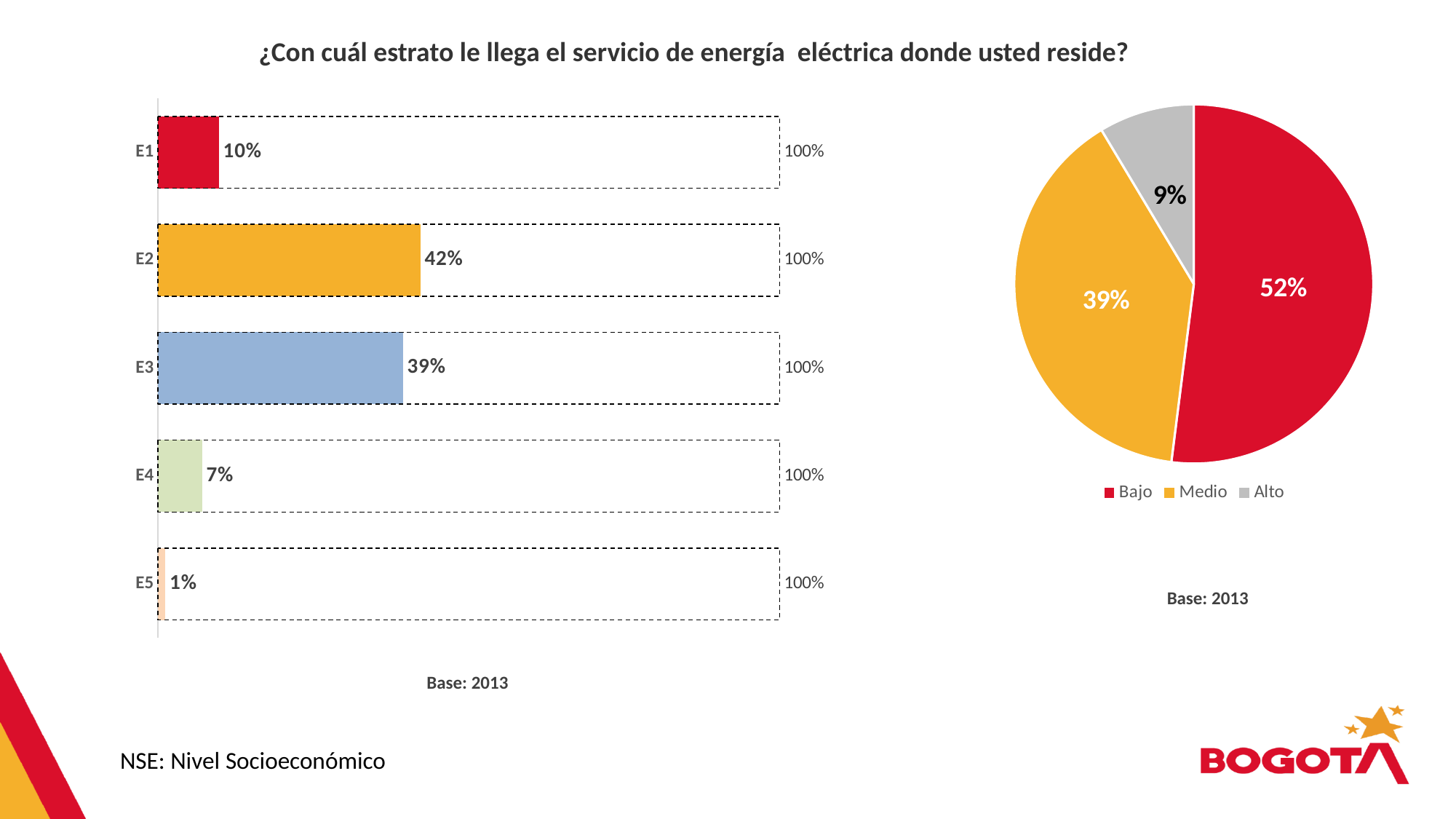

¿Con cuál estrato le llega el servicio de energía  eléctrica donde usted reside?

### Chart

| Category | Serie 1 | Serie 2 |
|---|---|---|
| E1 | 0.098 | 1.0 |
| E2 | 0.422 | 1.0 |
| E3 | 0.394 | 1.0 |
| E4 | 0.071 | 1.0 |
| E5 | 0.012 | 1.0 |

### Chart

| Category | Estrato Medio |
|---|---|
| Bajo | 0.52 |
| Medio | 0.394 |
| Alto | 0.086 |
Base: 2013
Base: 2013
NSE: Nivel Socioeconómico